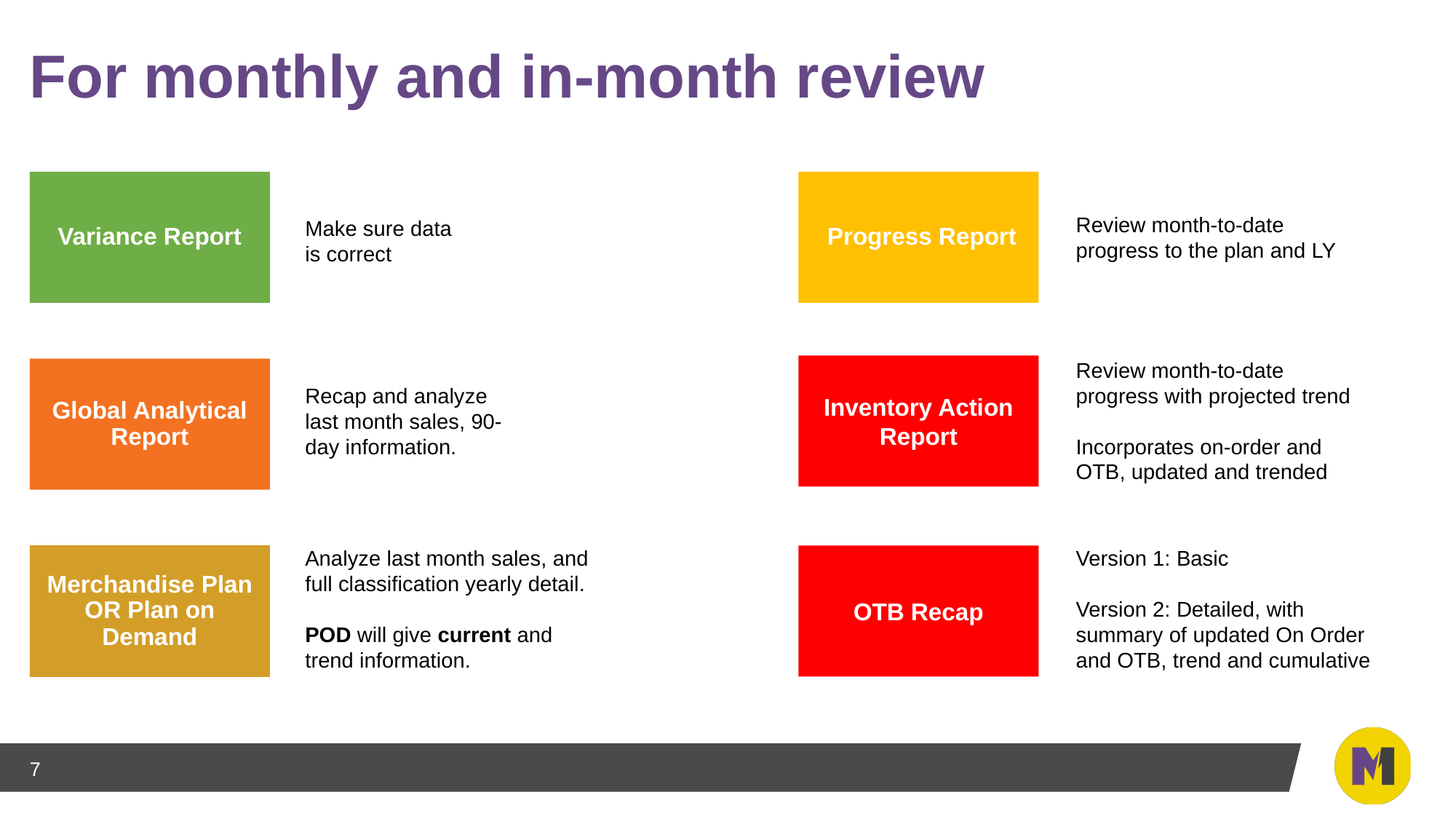

# For monthly and in-month review
Variance Report
 Progress Report
Review month-to-date progress to the plan and LY
Make sure data is correct
Review month-to-date progress with projected trend

Incorporates on-order and OTB, updated and trended
Inventory Action Report
Global Analytical Report
Recap and analyze last month sales, 90-day information.
Analyze last month sales, and full classification yearly detail.

POD will give current and trend information.
Version 1: Basic

Version 2: Detailed, with summary of updated On Order and OTB, trend and cumulative
Merchandise Plan OR Plan on Demand
OTB Recap